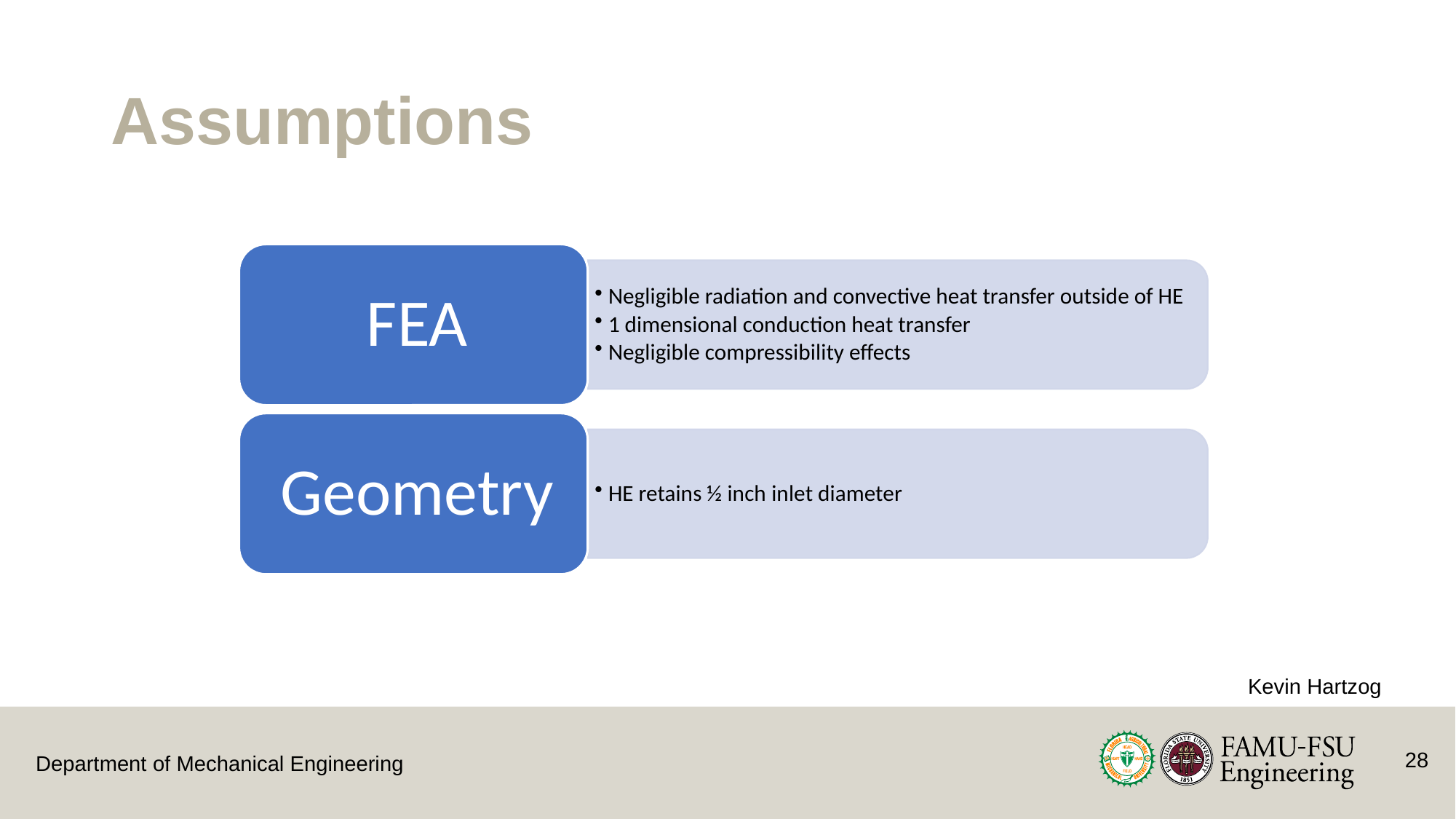

# Assumptions
Negligible radiation and convective heat transfer outside of HE
1 dimensional conduction heat transfer
Negligible compressibility effects
FEA
HE retains ½ inch inlet diameter
Geometry
Kevin Hartzog
28